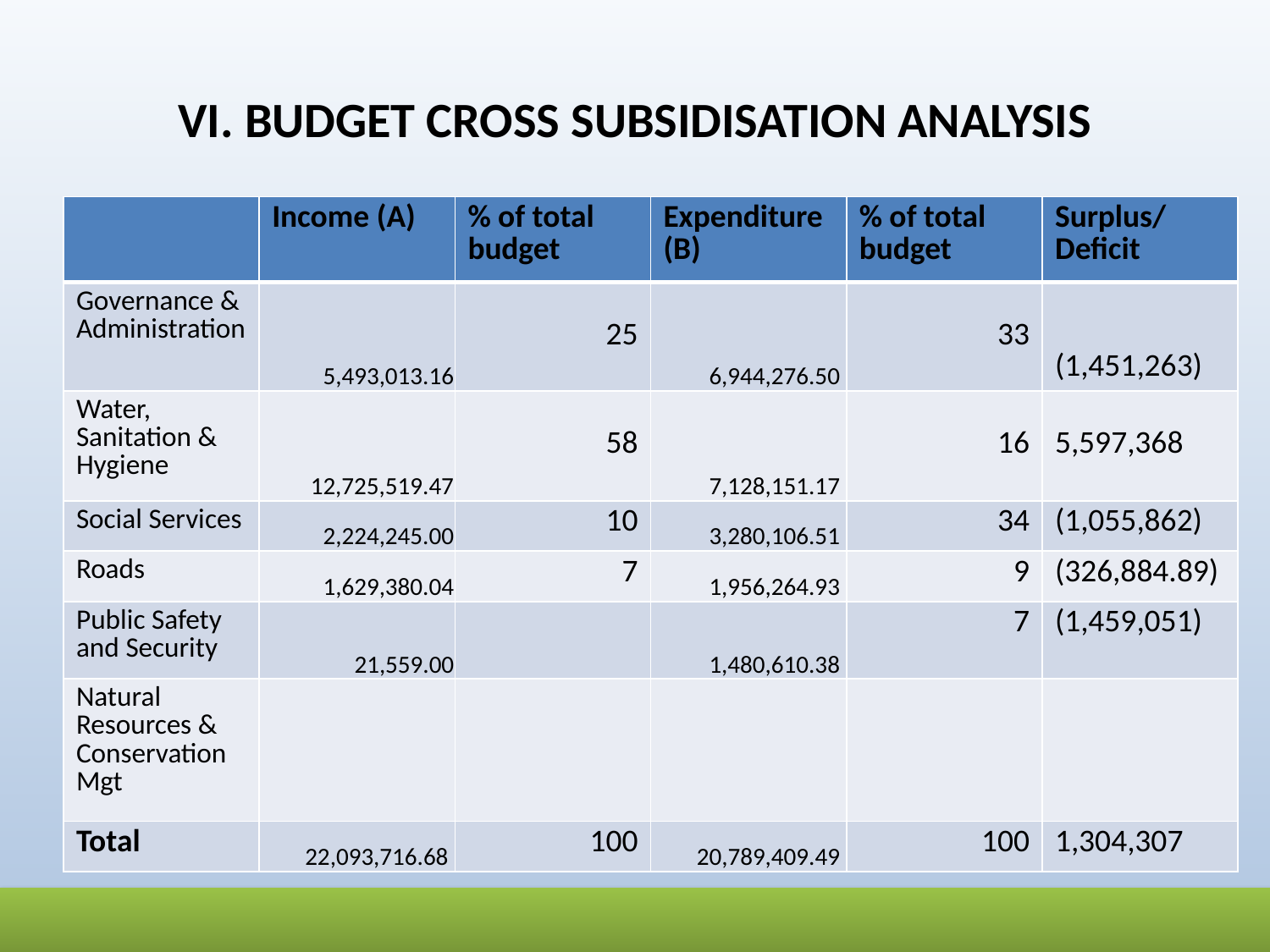

# VI. BUDGET CROSS SUBSIDISATION ANALYSIS
|  | Income (A) | % of total budget | Expenditure (B) | % of total budget | Surplus/Deficit |
| --- | --- | --- | --- | --- | --- |
| Governance & Administration | 5,493,013.16 | 25 | 6,944,276.50 | 33 | (1,451,263) |
| Water, Sanitation & Hygiene | 12,725,519.47 | 58 | 7,128,151.17 | 16 | 5,597,368 |
| Social Services | 2,224,245.00 | 10 | 3,280,106.51 | 34 | (1,055,862) |
| Roads | 1,629,380.04 | 7 | 1,956,264.93 | 9 | (326,884.89) |
| Public Safety and Security | 21,559.00 |  | 1,480,610.38 | 7 | (1,459,051) |
| Natural Resources & Conservation Mgt |  |  |  |  |  |
| Total | 22,093,716.68 | 100 | 20,789,409.49 | 100 | 1,304,307 |